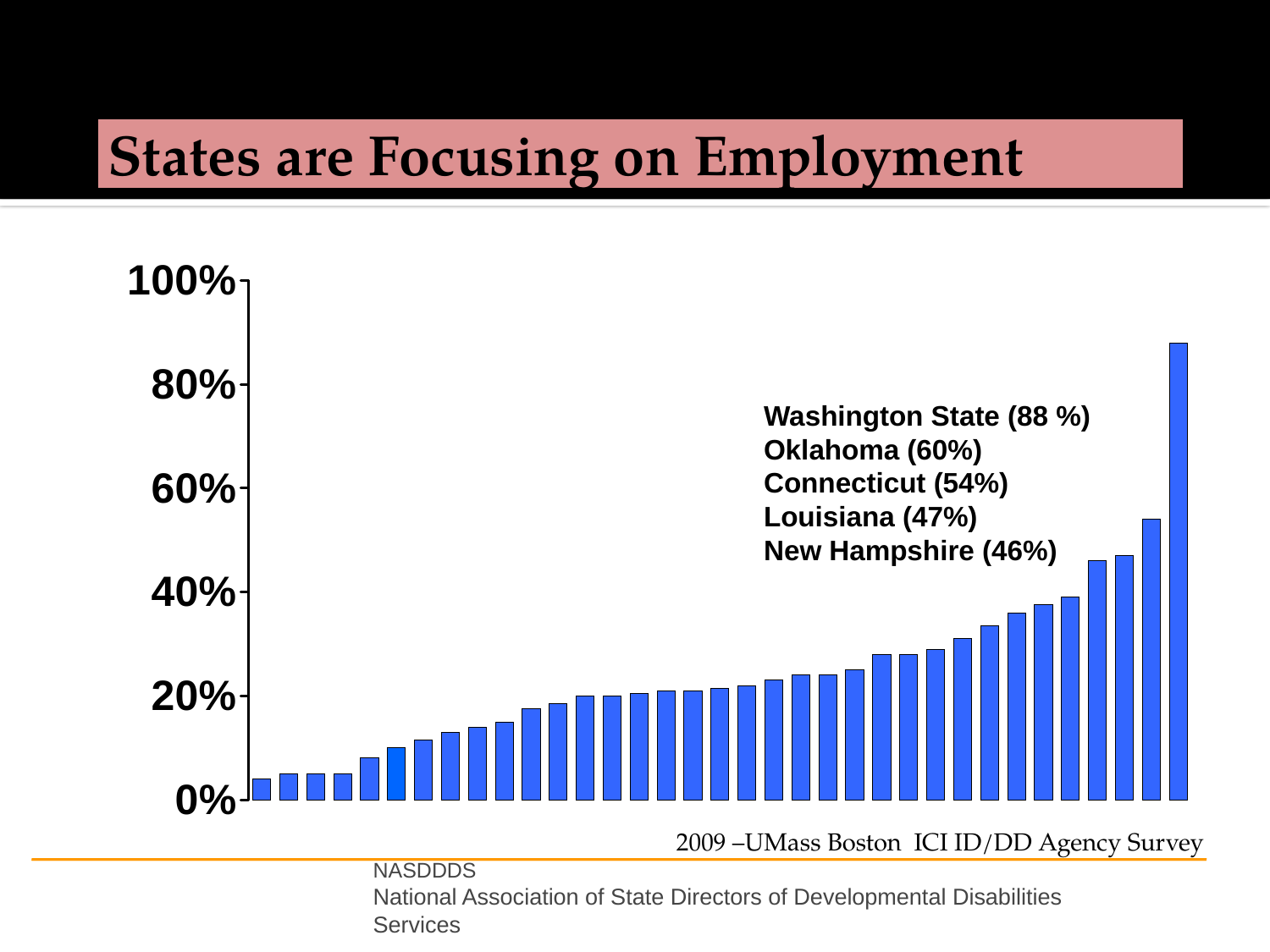

# States are Focusing on Employment

### Chart

| Category |  |
|---|---|
Success in employment varies widely 2009
Washington State (88 %)
Oklahoma (60%)
Connecticut (54%)
Louisiana (47%)
New Hampshire (46%)
2009 –UMass Boston  ICI ID/DD Agency Survey
NASDDDS
National Association of State Directors of Developmental Disabilities Services